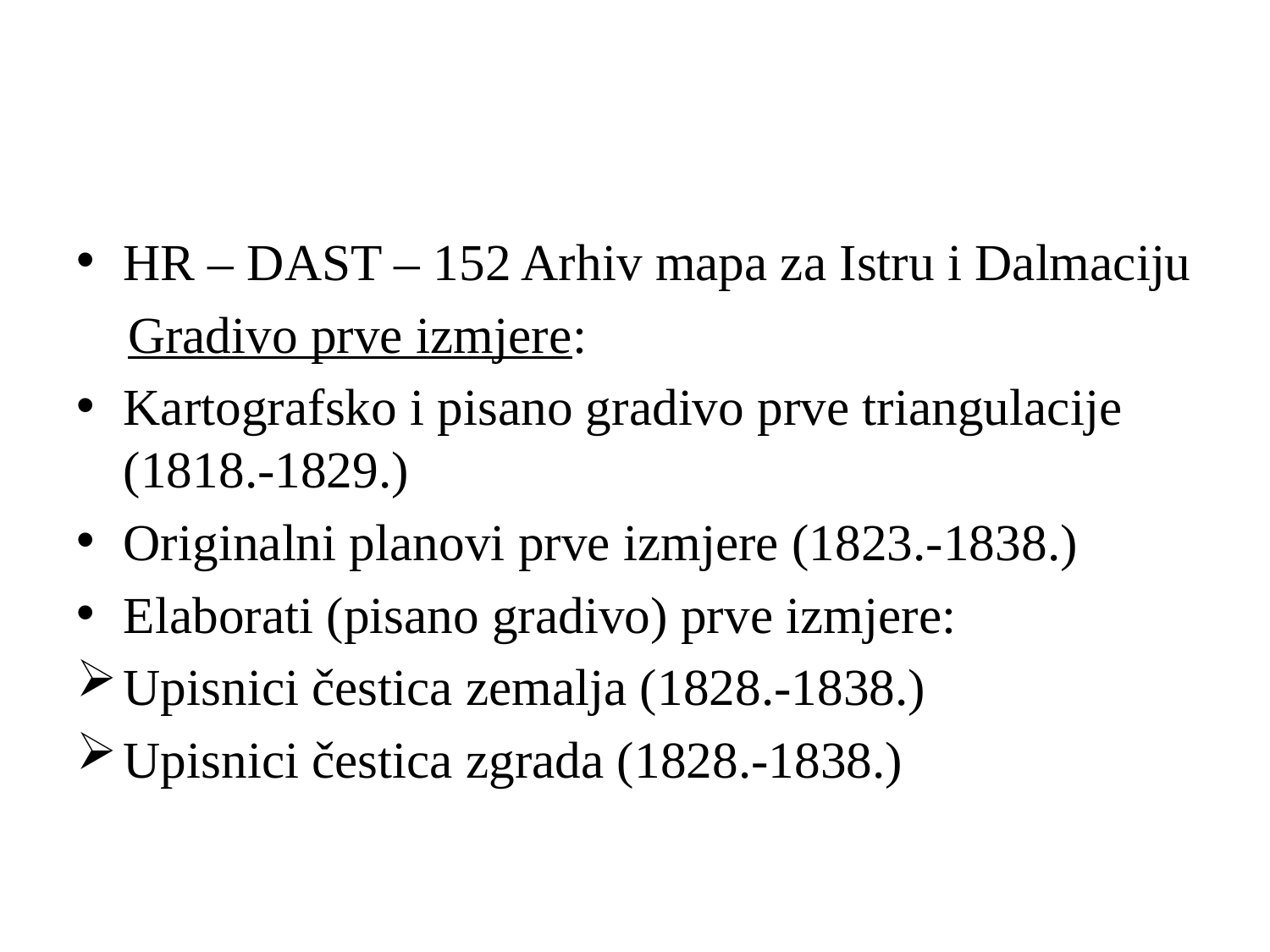

#
HR – DAST – 152 Arhiv mapa za Istru i Dalmaciju
    Gradivo prve izmjere:
Kartografsko i pisano gradivo prve triangulacije (1818.-1829.)
Originalni planovi prve izmjere (1823.-1838.)
Elaborati (pisano gradivo) prve izmjere:
Upisnici čestica zemalja (1828.-1838.)
Upisnici čestica zgrada (1828.-1838.)